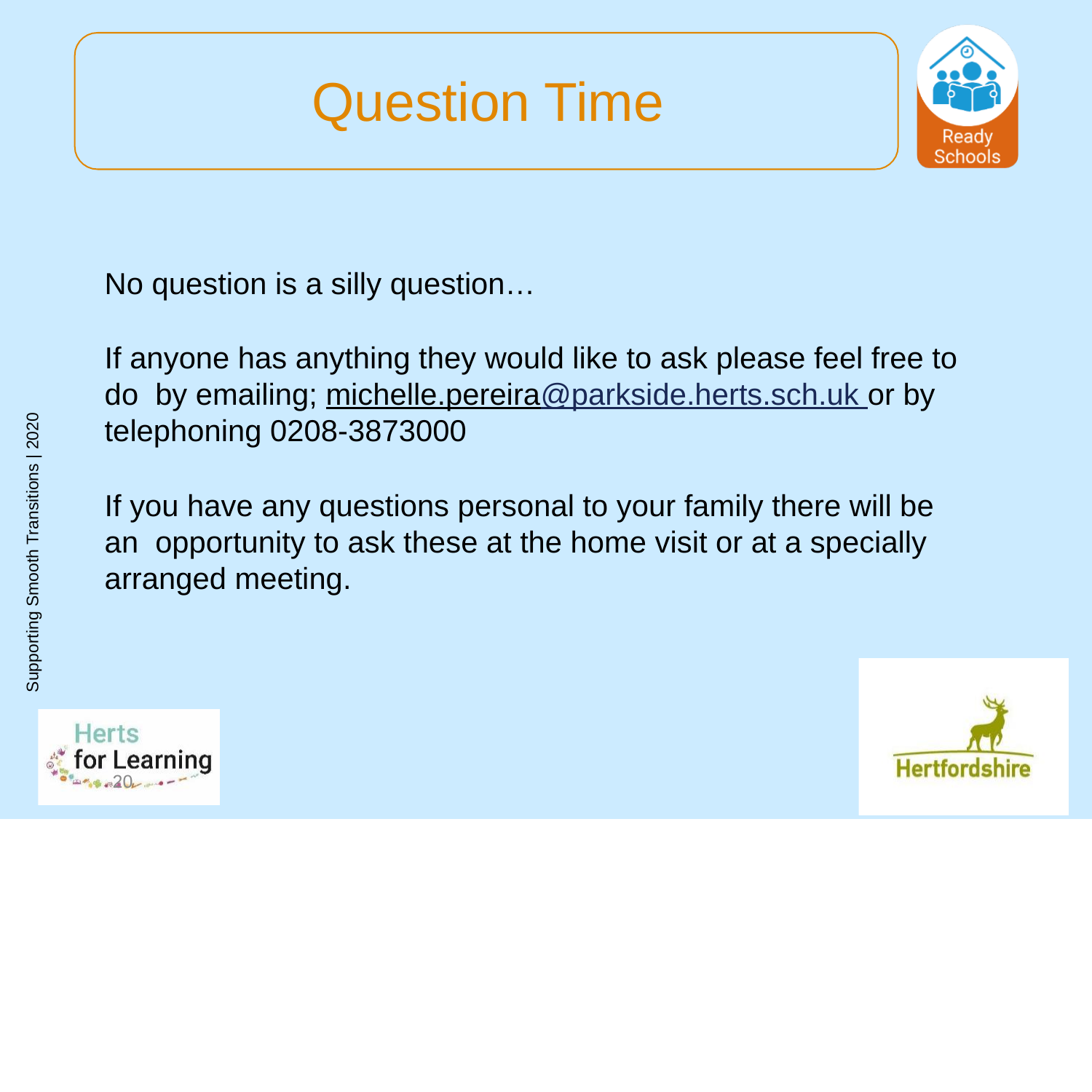

# Question Time
No question is a silly question…

If anyone has anything they would like to ask please feel free to do  by emailing; michelle.pereira@parkside.herts.sch.uk or by  telephoning 0208-3873000

If you have any questions personal to your family there will be an  opportunity to ask these at the home visit or at a specially  arranged meeting.
Supporting Smooth Transitions | 2020

20